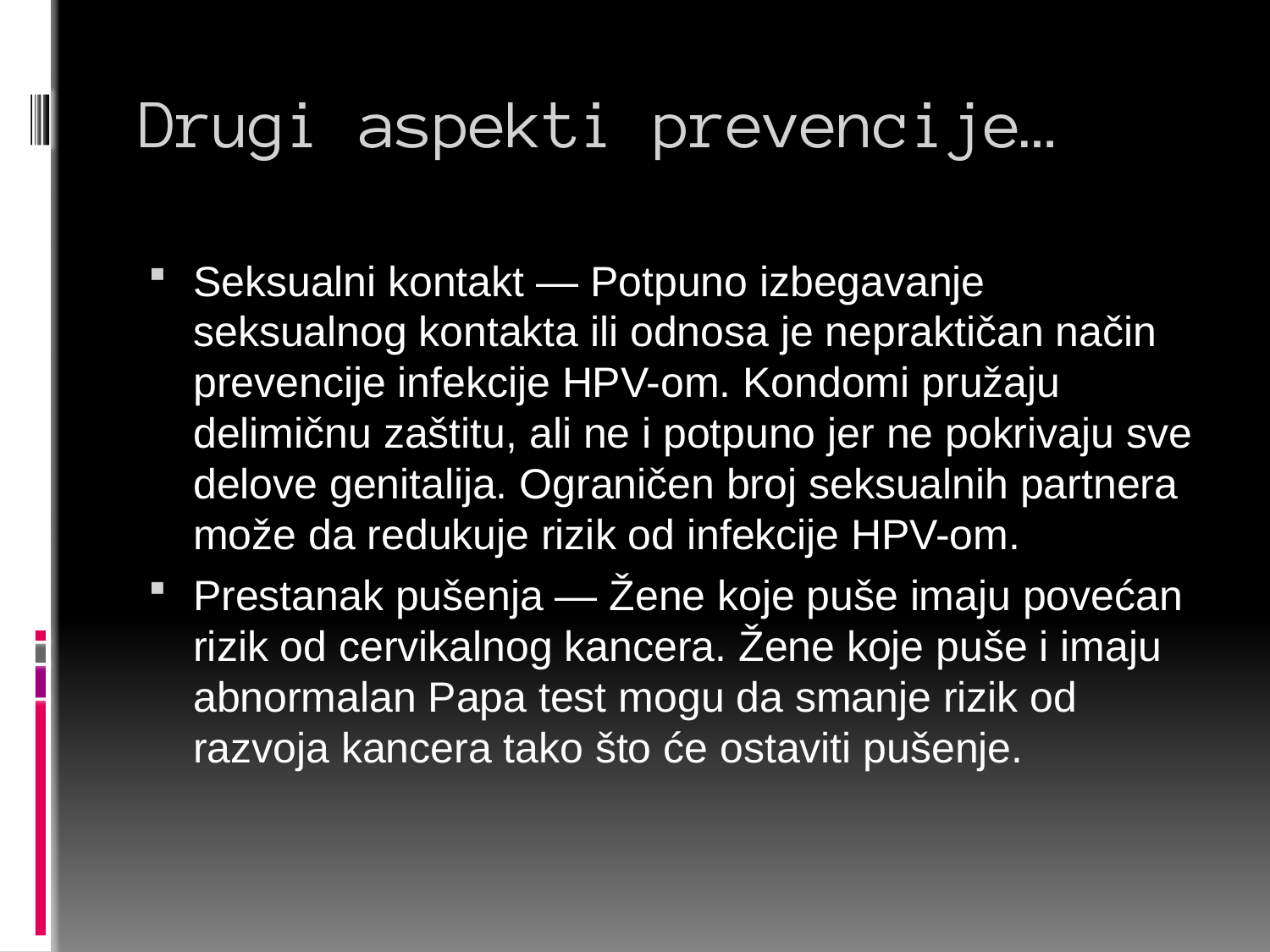

# Drugi aspekti prevencije…
Seksualni kontakt — Potpuno izbegavanje seksualnog kontakta ili odnosa je nepraktičan način prevencije infekcije HPV-om. Kondomi pružaju delimičnu zaštitu, ali ne i potpuno jer ne pokrivaju sve delove genitalija. Ograničen broj seksualnih partnera može da redukuje rizik od infekcije HPV-om.
Prestanak pušenja — Žene koje puše imaju povećan rizik od cervikalnog kancera. Žene koje puše i imaju abnormalan Papa test mogu da smanje rizik od razvoja kancera tako što će ostaviti pušenje.